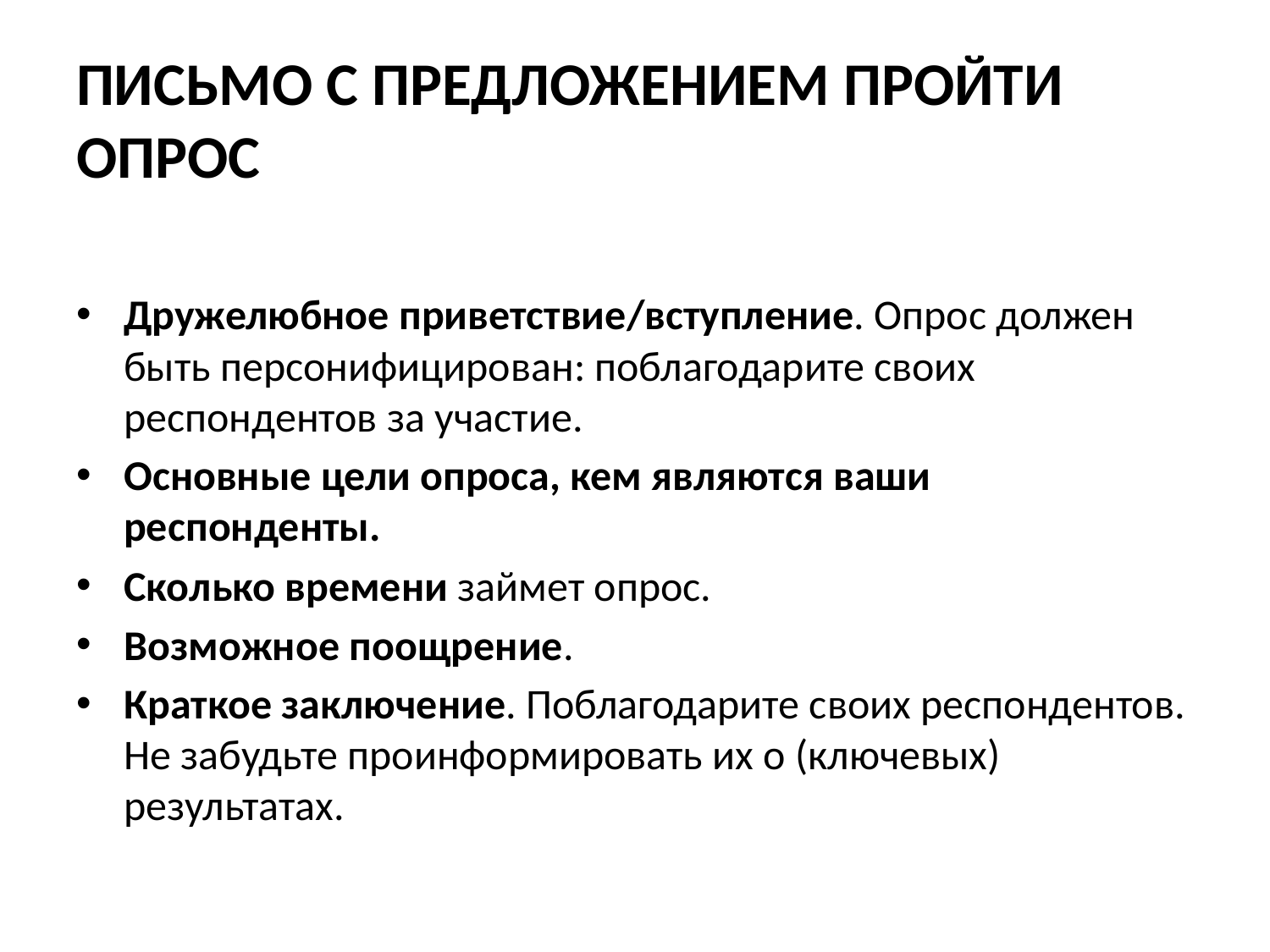

# ПИСЬМО С ПРЕДЛОЖЕНИЕМ ПРОЙТИ ОПРОС

Дружелюбное приветствие/вступление. Опрос должен быть персонифицирован: поблагодарите своих респондентов за участие.
Основные цели опроса, кем являются ваши респонденты.
Сколько времени займет опрос.
Возможное поощрение.
Краткое заключение. Поблагодарите своих респондентов. Не забудьте проинформировать их о (ключевых) результатах.